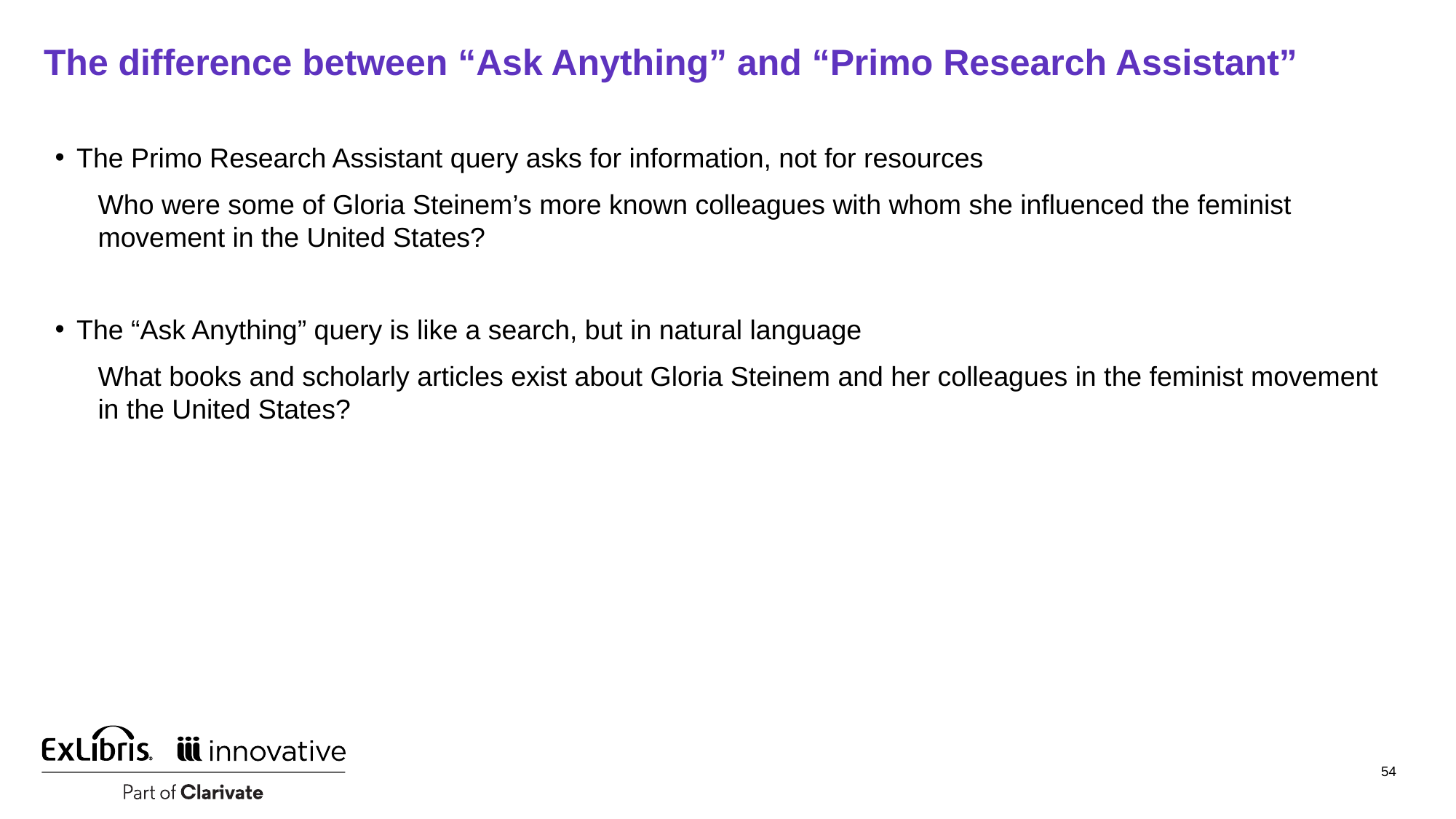

# The difference between “Ask Anything” and “Primo Research Assistant”
The Primo Research Assistant query asks for information, not for resources
Who were some of Gloria Steinem’s more known colleagues with whom she influenced the feminist movement in the United States?

The “Ask Anything” query is like a search, but in natural language
What books and scholarly articles exist about Gloria Steinem and her colleagues in the feminist movement in the United States?
54